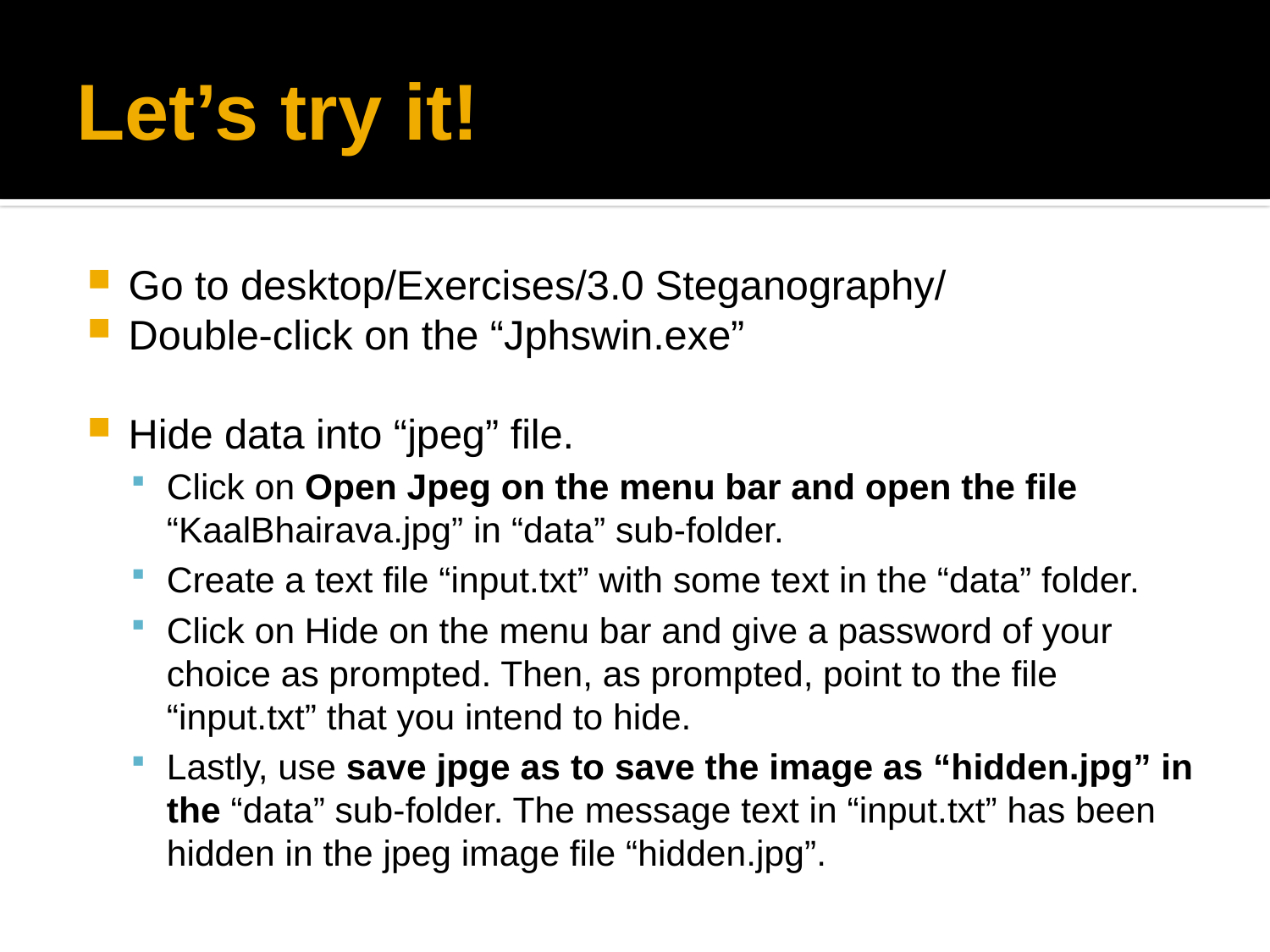

# Let’s try it!
Go to desktop/Exercises/3.0 Steganography/
Double-click on the “Jphswin.exe”

Hide data into “jpeg” file.
Click on Open Jpeg on the menu bar and open the file “KaalBhairava.jpg” in “data” sub-folder.
Create a text file “input.txt” with some text in the “data” folder.
Click on Hide on the menu bar and give a password of your choice as prompted. Then, as prompted, point to the file “input.txt” that you intend to hide.
Lastly, use save jpge as to save the image as “hidden.jpg” in the “data” sub-folder. The message text in “input.txt” has been hidden in the jpeg image file “hidden.jpg”.